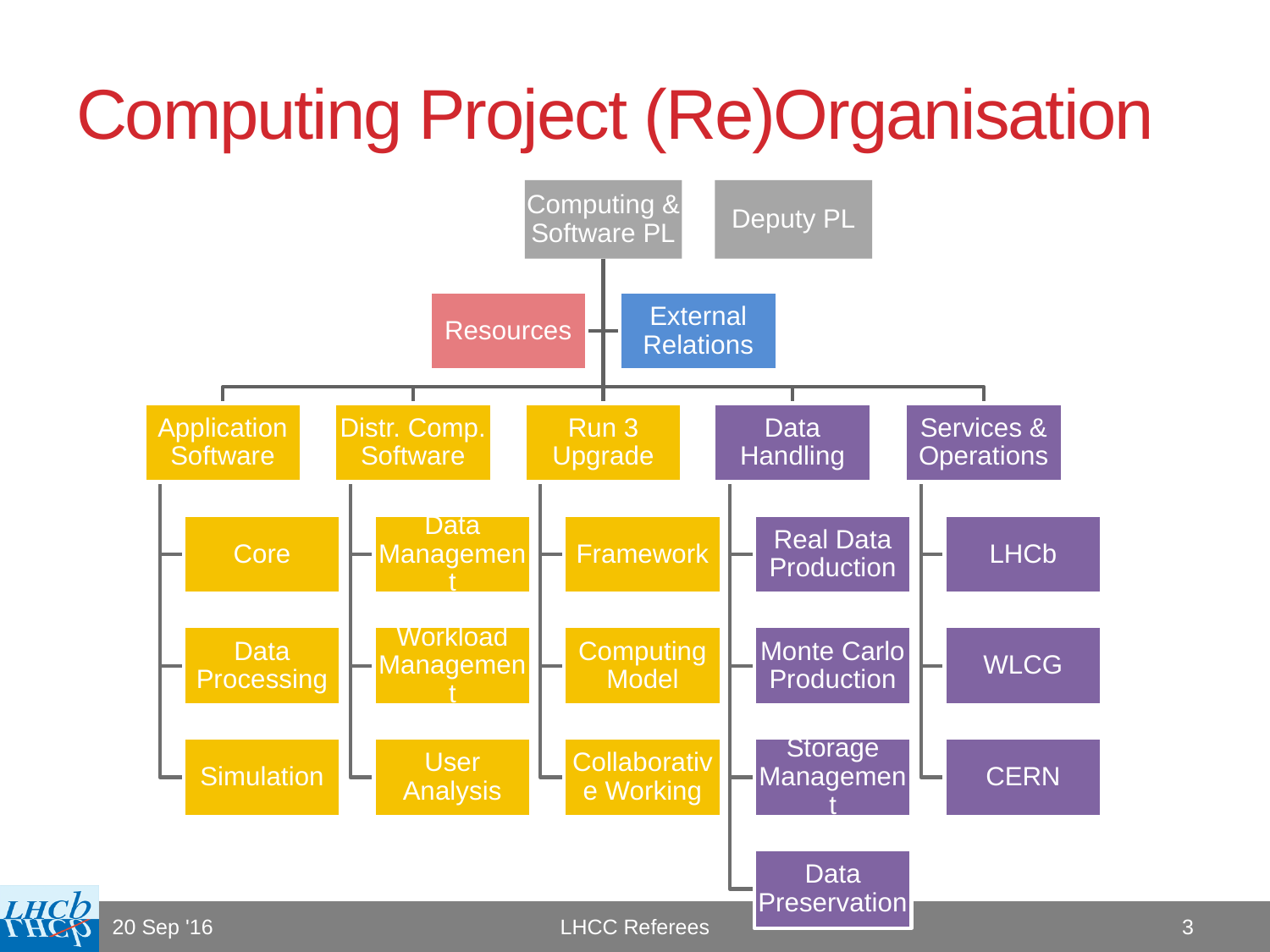

# Computing Project (Re)Organisation
Computing & Software PL
Application Software
Core
Data Processing
Simulation
Distr. Comp. Software
Data Management
Workload Management
User Analysis
Run 3 Upgrade
Framework
Computing Model
Collaborative Working
Data Handling
Real Data Production
Monte Carlo Production
Storage Management
Data Preservation
Services & Operations
LHCb
WLCG
CERN
Resources
External Relations
Deputy PL
LHCC Referees
20 Sep '16
3